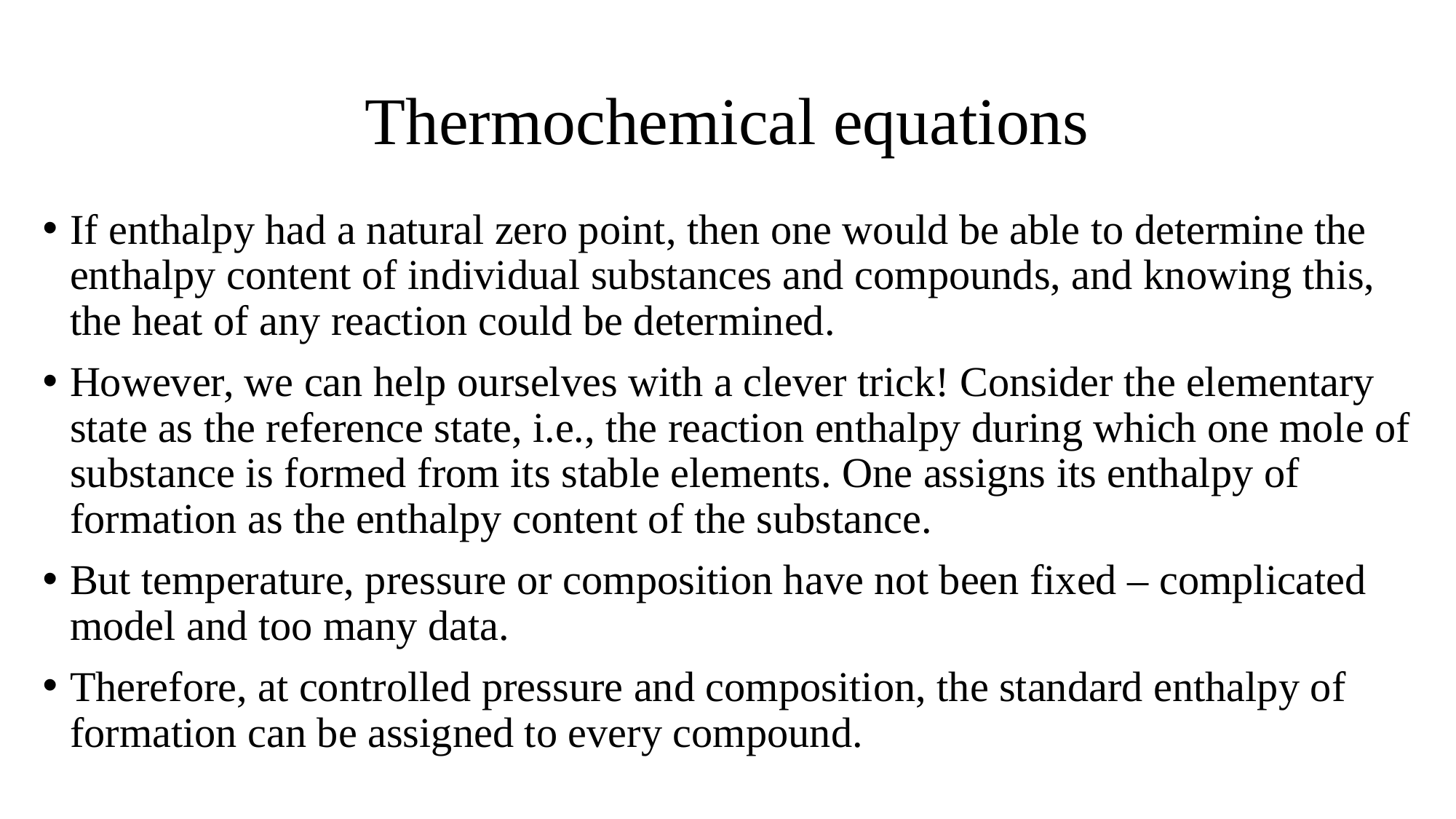

# Thermochemical equations
If enthalpy had a natural zero point, then one would be able to determine the enthalpy content of individual substances and compounds, and knowing this, the heat of any reaction could be determined.
However, we can help ourselves with a clever trick! Consider the elementary state as the reference state, i.e., the reaction enthalpy during which one mole of substance is formed from its stable elements. One assigns its enthalpy of formation as the enthalpy content of the substance.
But temperature, pressure or composition have not been fixed – complicated model and too many data.
Therefore, at controlled pressure and composition, the standard enthalpy of formation can be assigned to every compound.